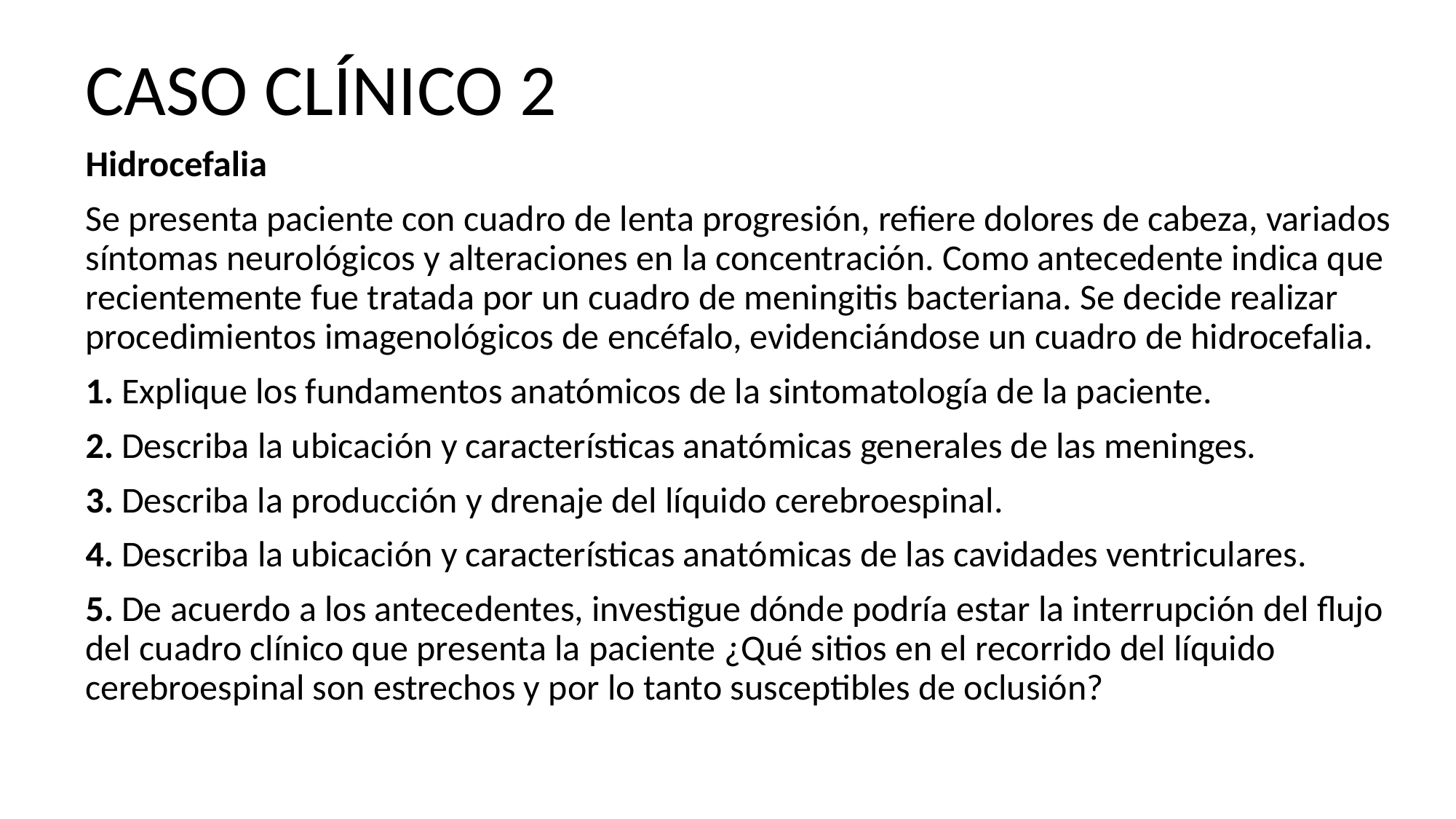

# CASO CLÍNICO 2
Hidrocefalia
Se presenta paciente con cuadro de lenta progresión, refiere dolores de cabeza, variados síntomas neurológicos y alteraciones en la concentración. Como antecedente indica que recientemente fue tratada por un cuadro de meningitis bacteriana. Se decide realizar procedimientos imagenológicos de encéfalo, evidenciándose un cuadro de hidrocefalia.
1. Explique los fundamentos anatómicos de la sintomatología de la paciente.
2. Describa la ubicación y características anatómicas generales de las meninges.
3. Describa la producción y drenaje del líquido cerebroespinal.
4. Describa la ubicación y características anatómicas de las cavidades ventriculares.
5. De acuerdo a los antecedentes, investigue dónde podría estar la interrupción del flujo del cuadro clínico que presenta la paciente ¿Qué sitios en el recorrido del líquido cerebroespinal son estrechos y por lo tanto susceptibles de oclusión?